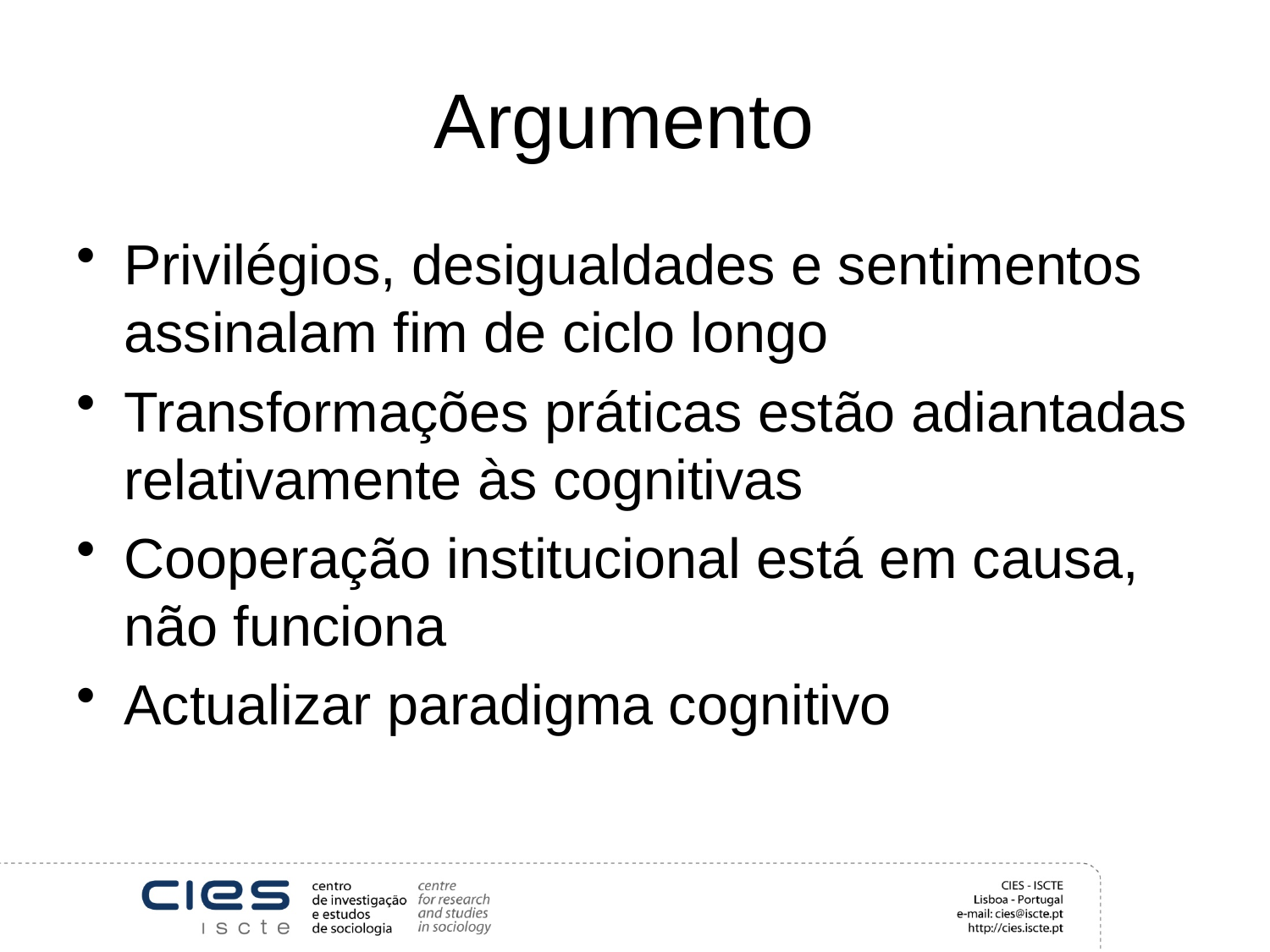

# Argumento
Privilégios, desigualdades e sentimentos assinalam fim de ciclo longo
Transformações práticas estão adiantadas relativamente às cognitivas
Cooperação institucional está em causa, não funciona
Actualizar paradigma cognitivo